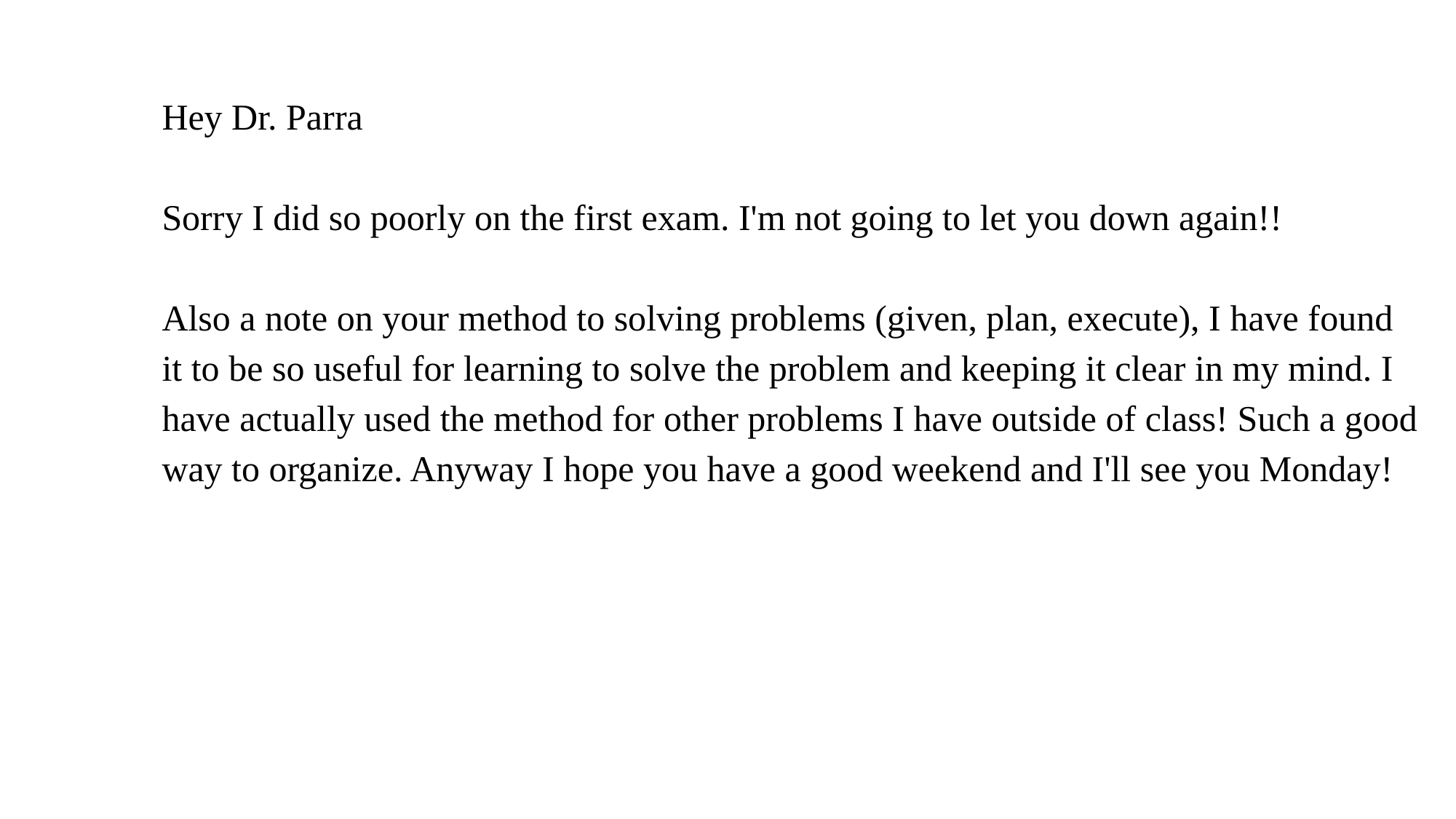

Hey Dr. Parra

Sorry I did so poorly on the first exam. I'm not going to let you down again!!

Also a note on your method to solving problems (given, plan, execute), I have found it to be so useful for learning to solve the problem and keeping it clear in my mind. I have actually used the method for other problems I have outside of class! Such a good way to organize. Anyway I hope you have a good weekend and I'll see you Monday!